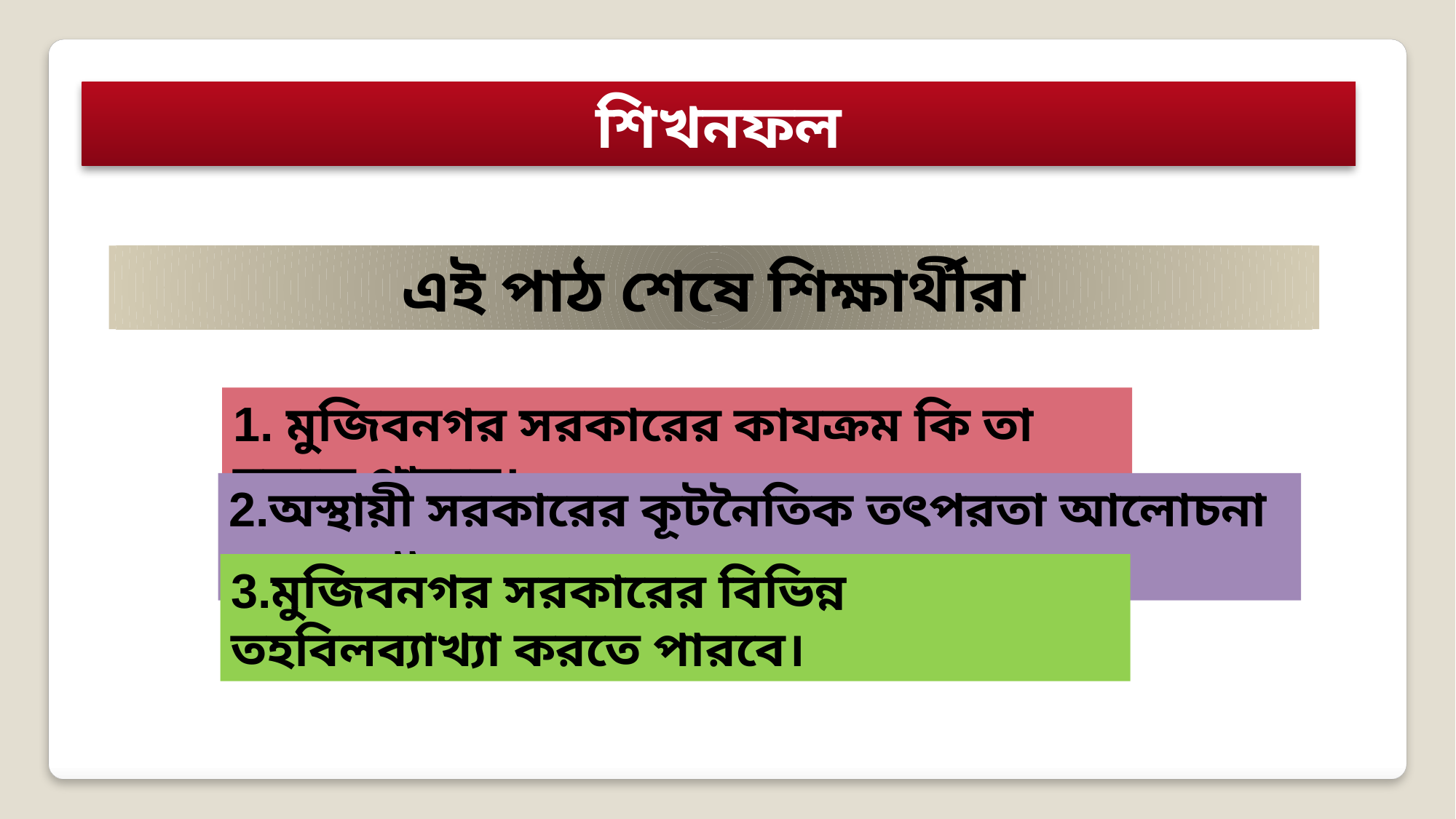

শিখনফল
এই পাঠ শেষে শিক্ষার্থীরা
1. মুজিবনগর সরকারের কাযক্রম কি তা বলতে পারবে।
2.অস্থায়ী সরকারের কূটনৈতিক তৎপরতা আলোচনা করতে পারবে।
3.মুজিবনগর সরকারের বিভিন্ন তহবিলব্যাখ্যা করতে পারবে।